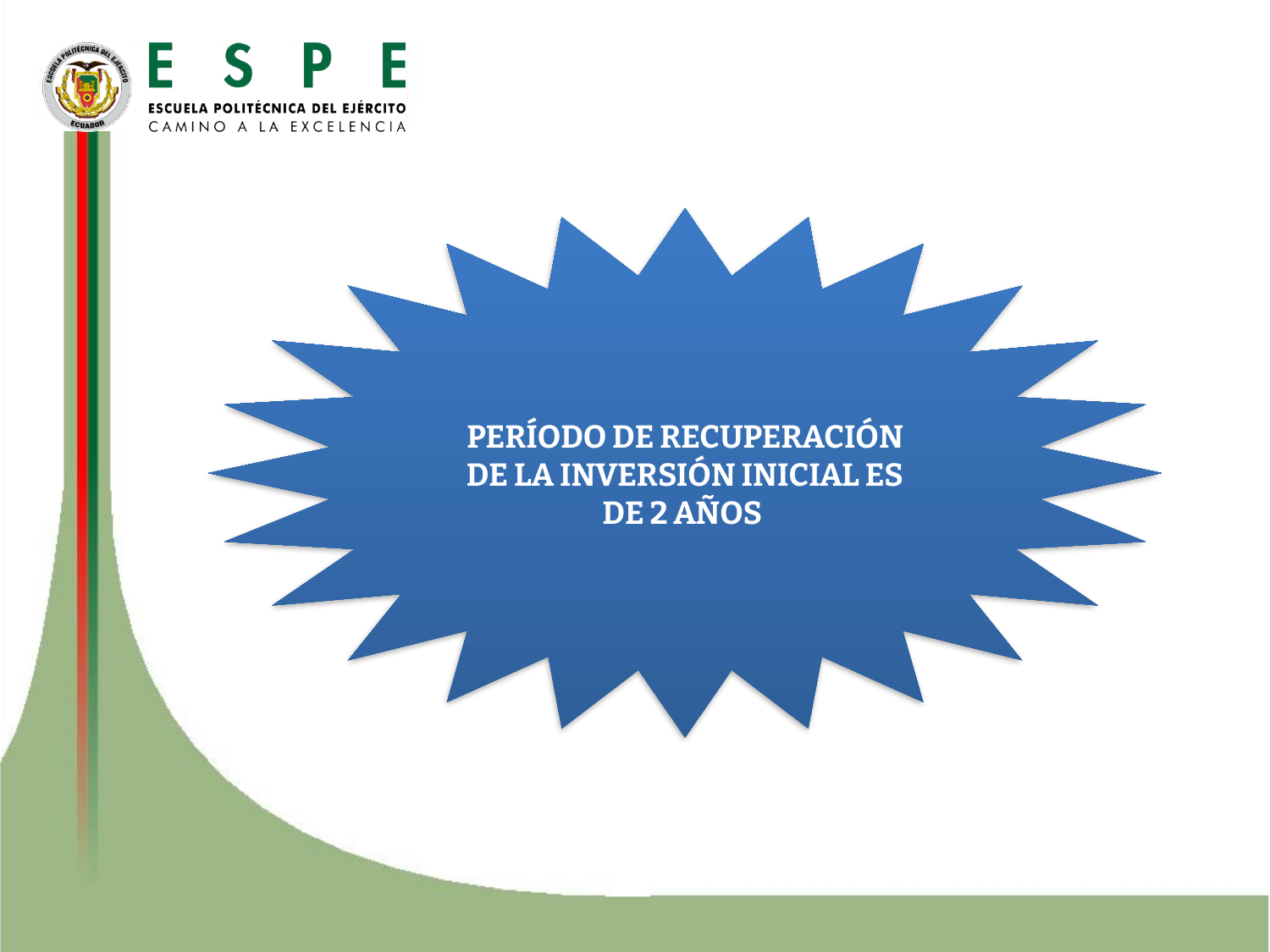

PERÍODO DE RECUPERACIÓN DE LA INVERSIÓN INICIAL ES DE 2 AÑOS